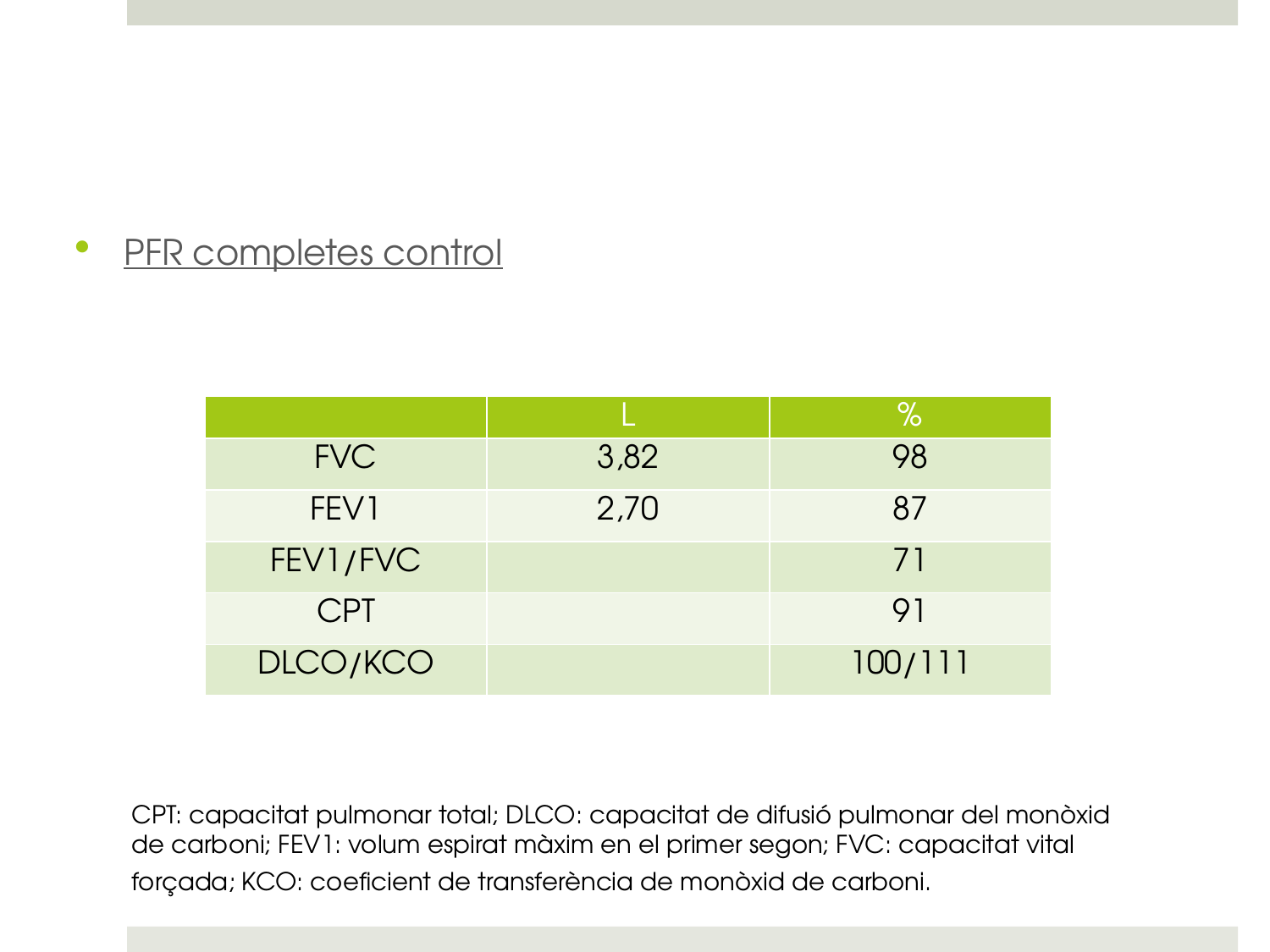

PFR completes control

#
|  | L | % |
| --- | --- | --- |
| FVC | 3,82 | 98 |
| FEV1 | 2,70 | 87 |
| FEV1/FVC |  | 71 |
| CPT |  | 91 |
| DLCO/KCO |  | 100/111 |
CPT: capacitat pulmonar total; DLCO: capacitat de difusió pulmonar del monòxid de carboni; FEV1: volum espirat màxim en el primer segon; FVC: capacitat vital forçada; KCO: coeficient de transferència de monòxid de carboni.